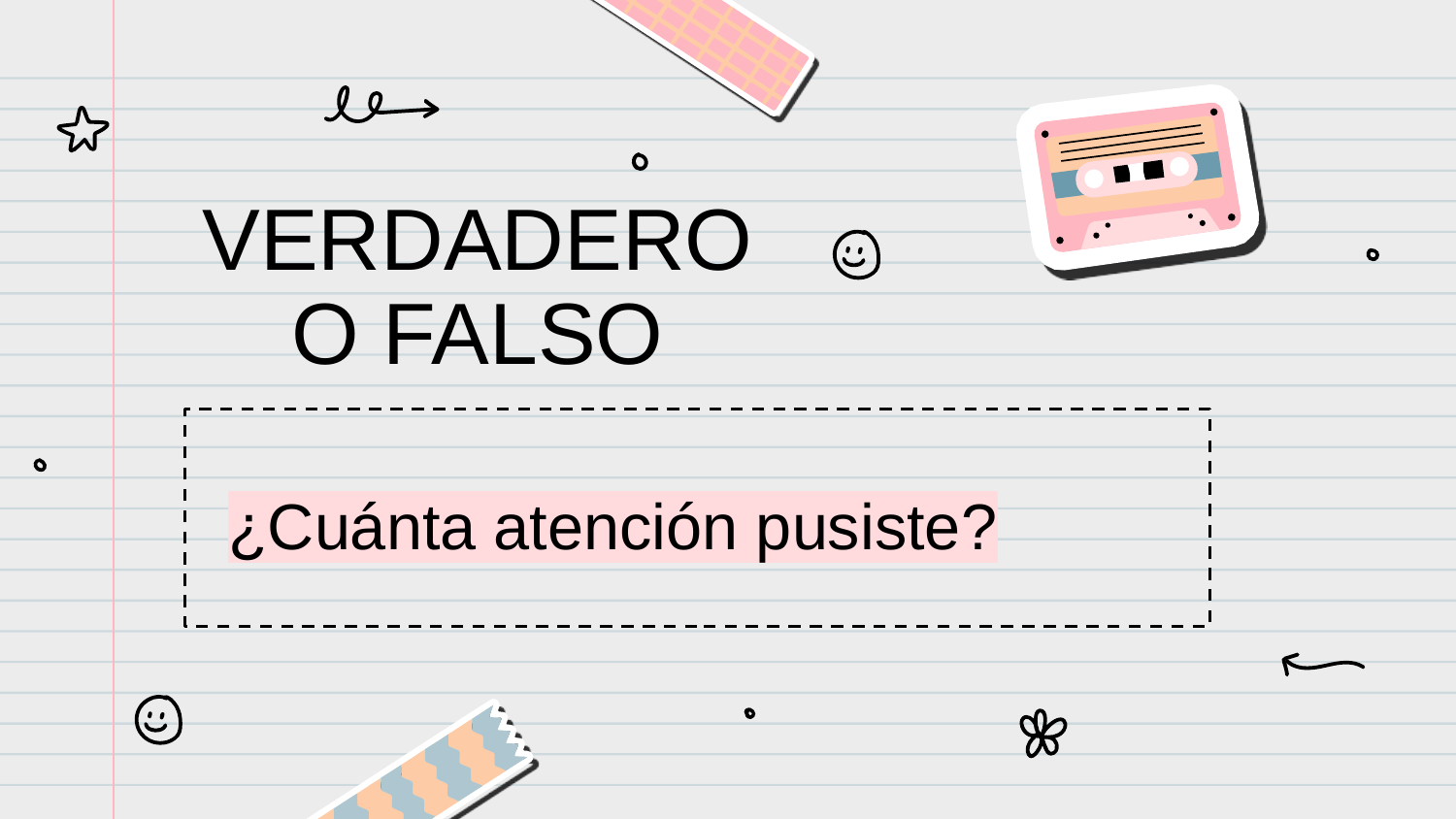

# VERDADERO O FALSO
¿Cuánta atención pusiste?